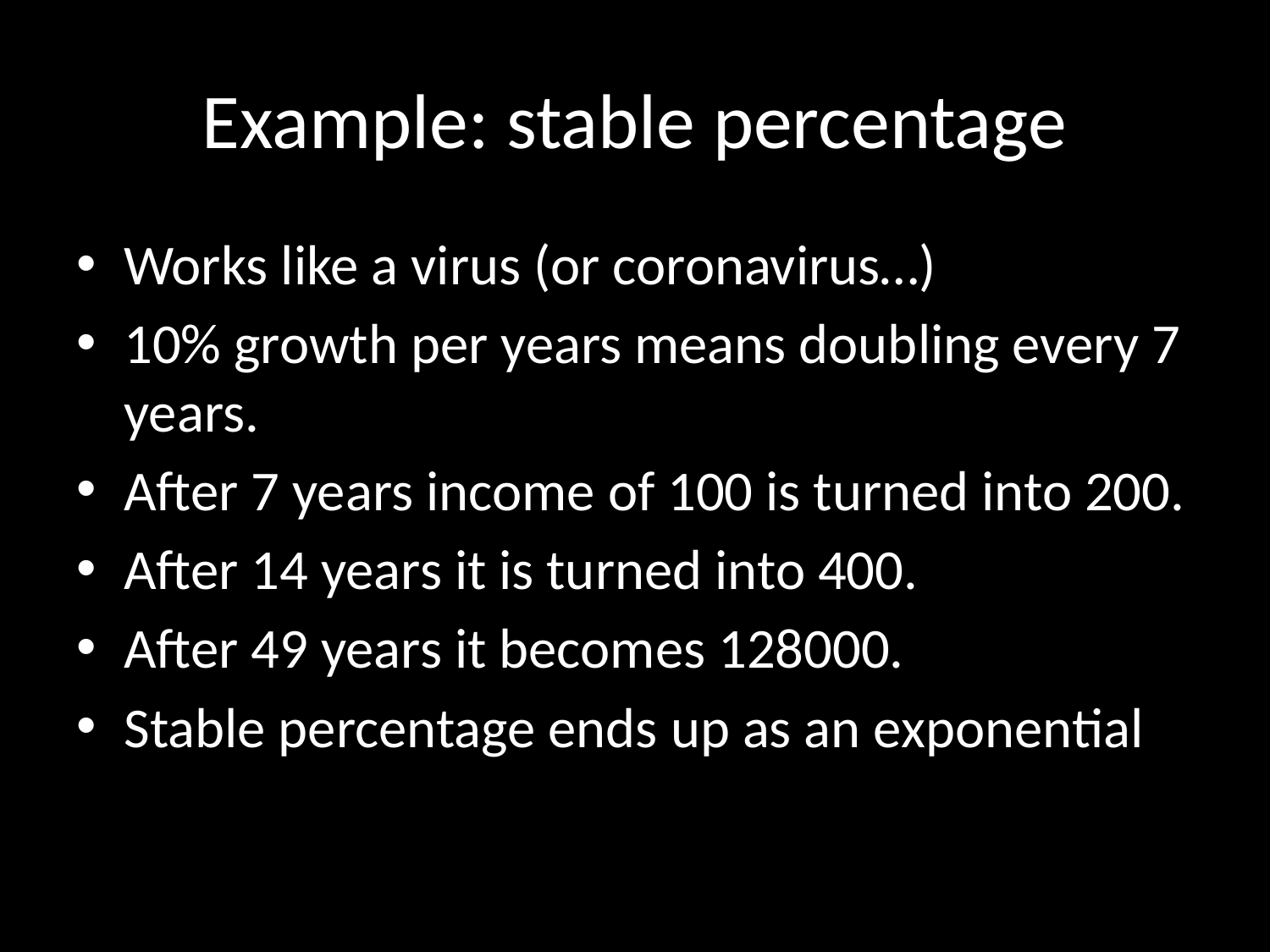

# Example: stable percentage
Works like a virus (or coronavirus…)
10% growth per years means doubling every 7 years.
After 7 years income of 100 is turned into 200.
After 14 years it is turned into 400.
After 49 years it becomes 128000.
Stable percentage ends up as an exponential